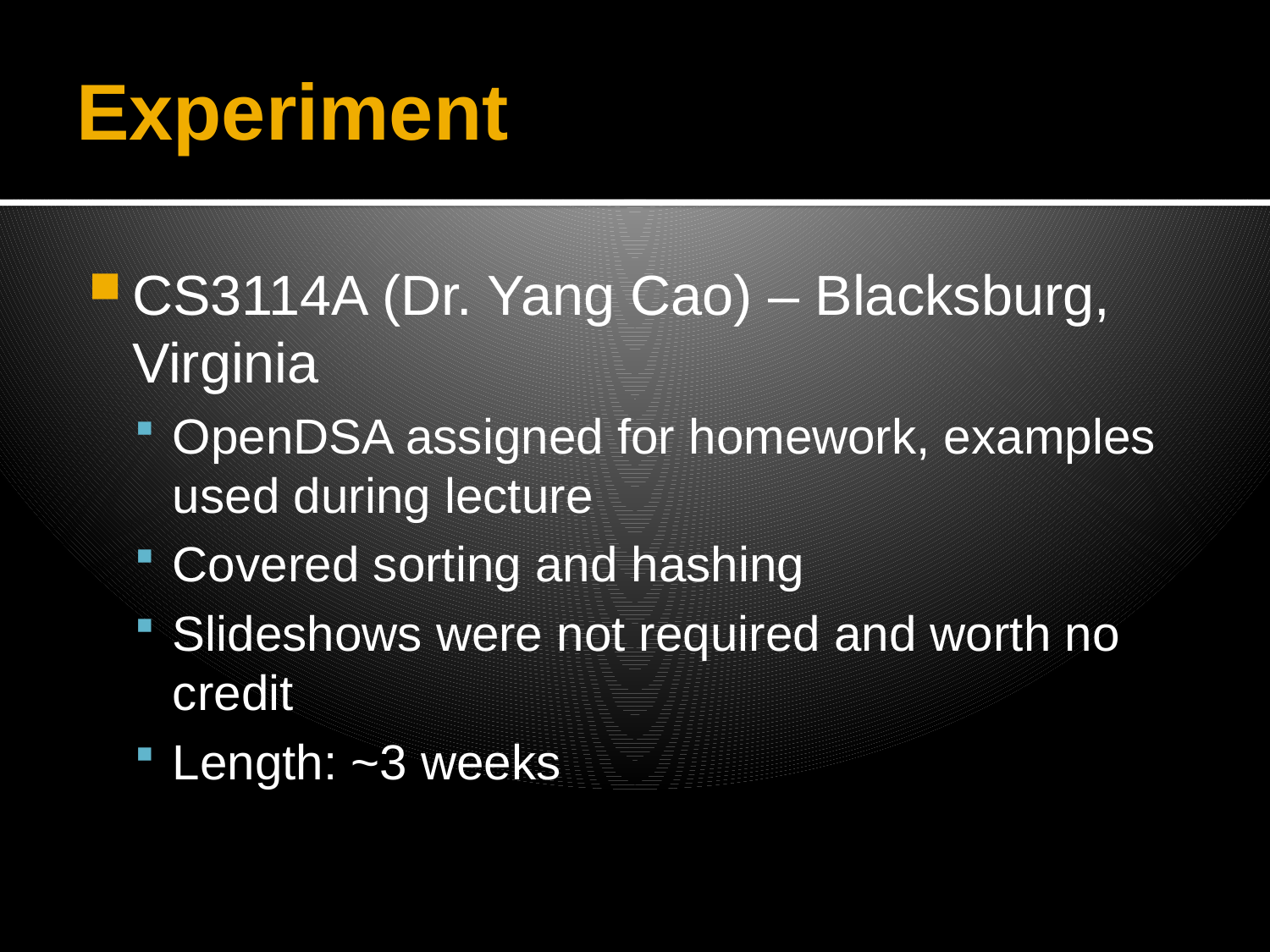

# Experiment
CS3114A (Dr. Yang Cao) – Blacksburg, Virginia
OpenDSA assigned for homework, examples used during lecture
Covered sorting and hashing
Slideshows were not required and worth no credit
Length: ~3 weeks